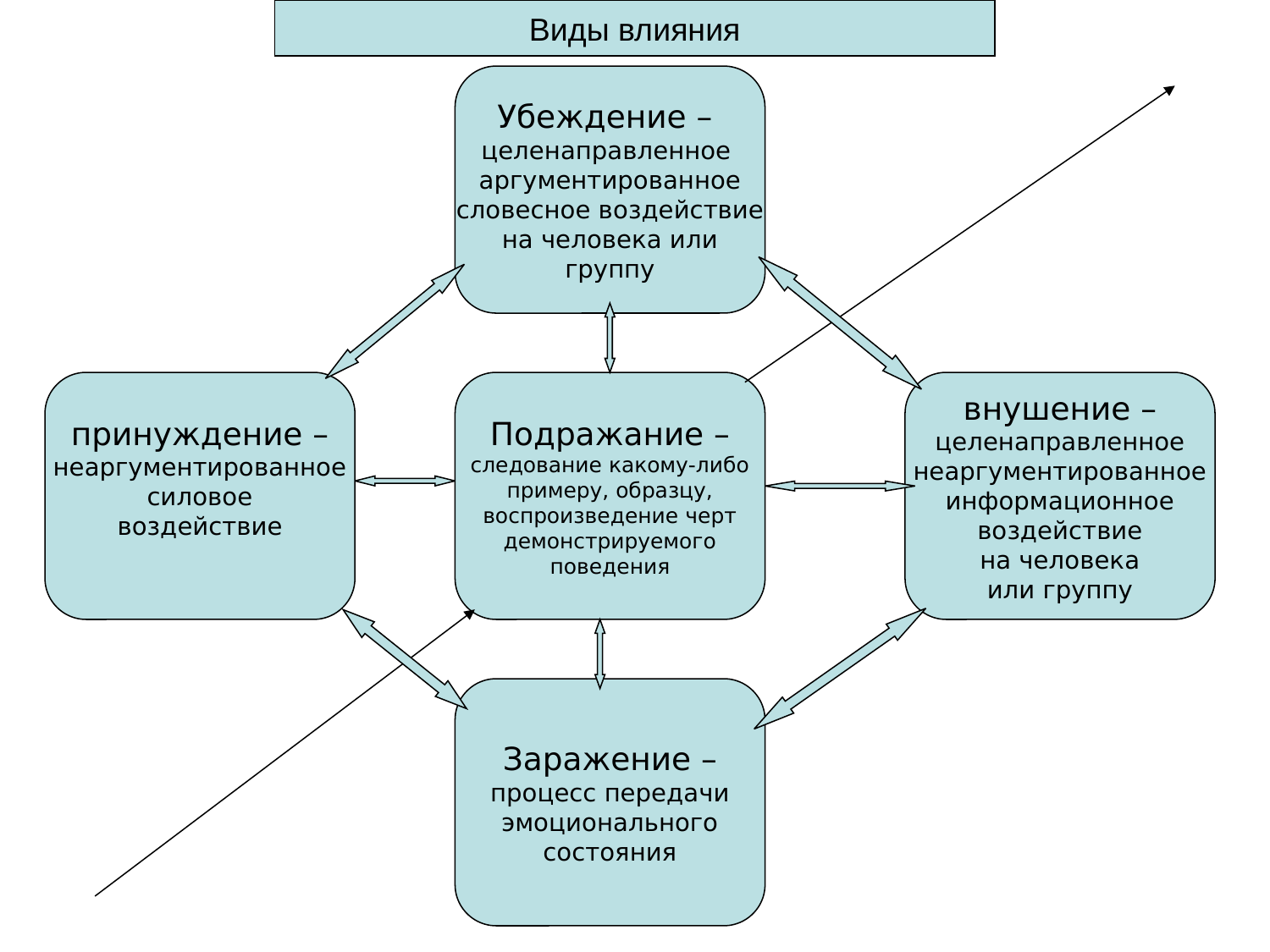

Виды влияния
Убеждение –
целенаправленное
аргументированное
словесное воздействие
на человека или
группу

принуждение –
неаргументированное
 силовое
воздействие

Подражание –
следование какому-либо
примеру, образцу,
воспроизведение черт
демонстрируемого
поведения
внушение –
целенаправленное
неаргументированное
информационное
воздействие
на человека
или группу

Заражение –
процесс передачи
эмоционального
состояния